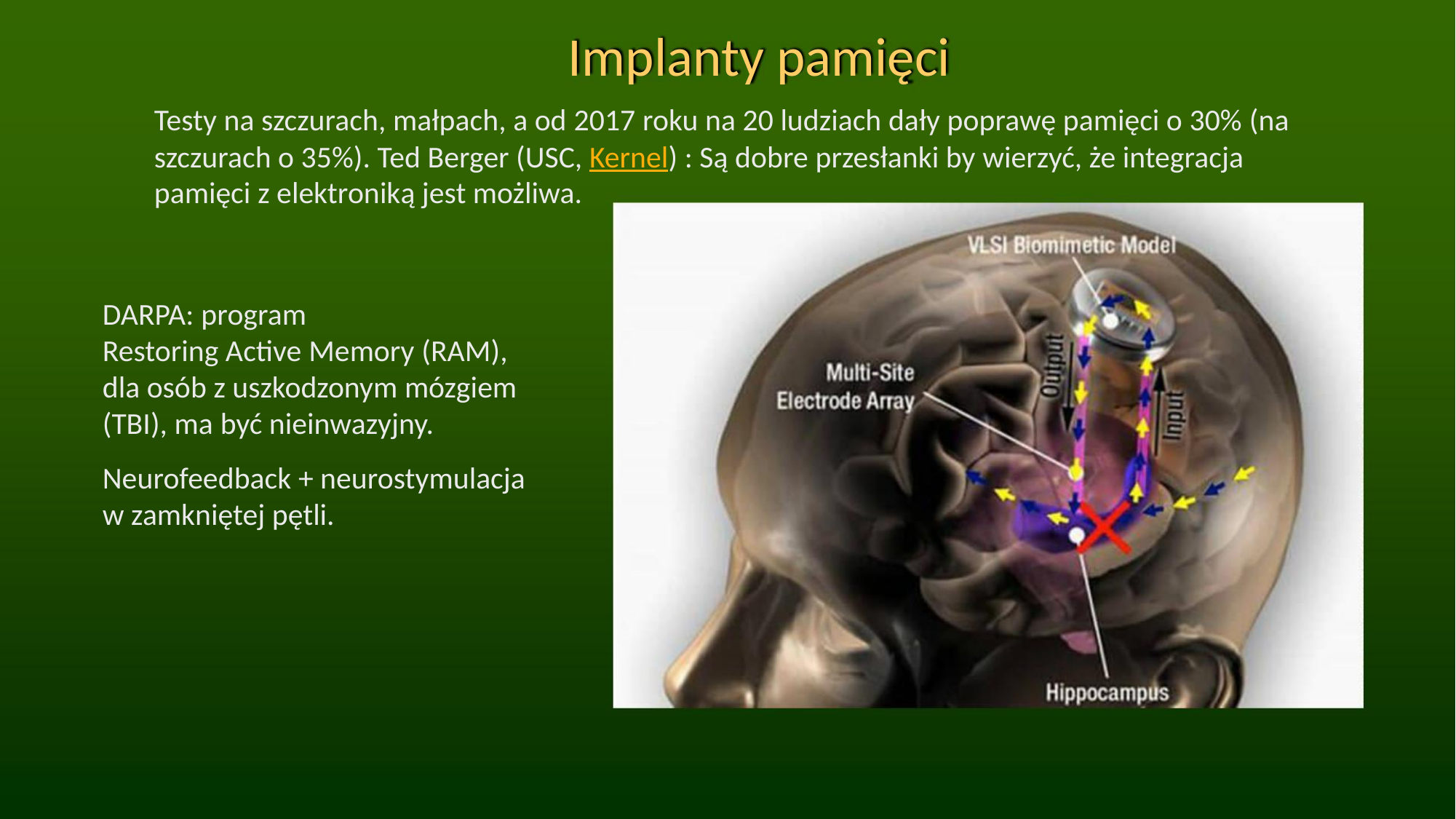

Implanty pamięci
Testy na szczurach, małpach, a od 2017 roku na 20 ludziach dały poprawę pamięci o 30% (na
szczurach o 35%). Ted Berger (USC, Kernel) : Są dobre przesłanki by wierzyć, że integracja
pamięci z elektroniką jest możliwa.
DARPA: program
Restoring Active Memory (RAM),
dla osób z uszkodzonym mózgiem
(TBI), ma być nieinwazyjny.
Neurofeedback + neurostymulacja
w zamkniętej pętli.